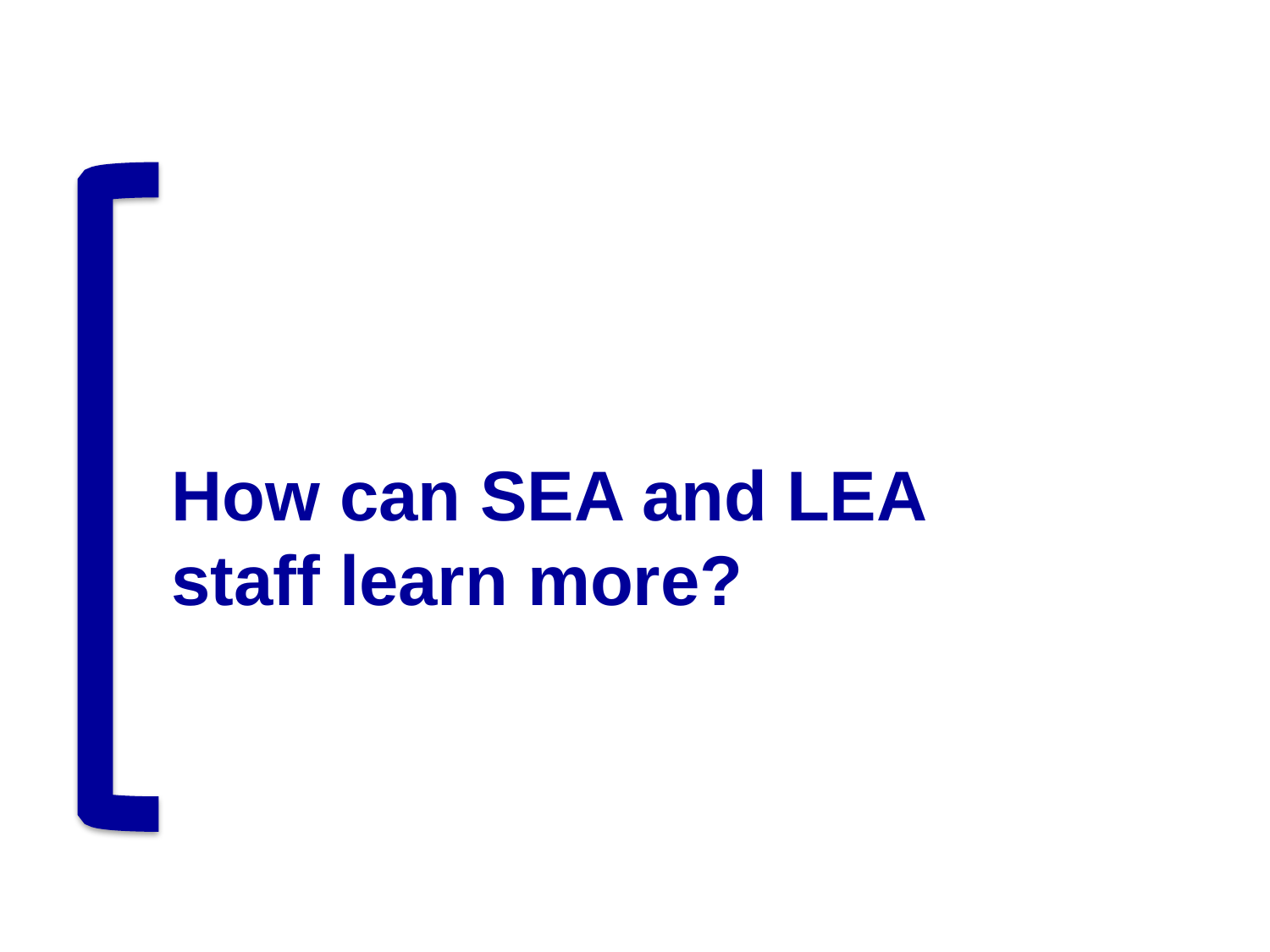

# How can SEA and LEA staff learn more?